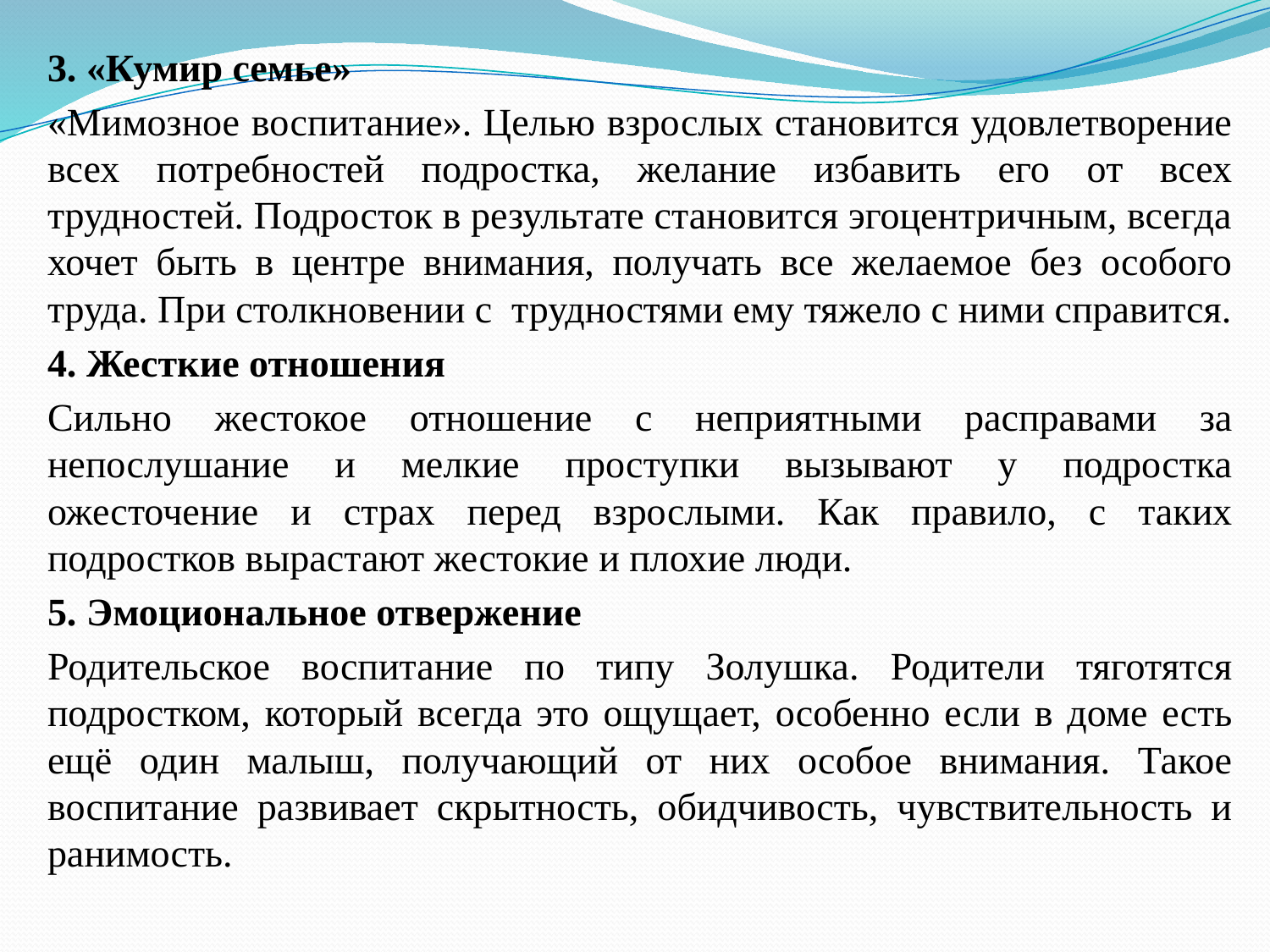

3. «Кумир семье»
«Мимозное воспитание». Целью взрослых становится удовлетворение всех потребностей подростка, желание избавить его от всех трудностей. Подросток в результате становится эгоцентричным, всегда хочет быть в центре внимания, получать все желаемое без особого труда. При столкновении с  трудностями ему тяжело с ними справится.
4. Жесткие отношения
Сильно жестокое отношение с неприятными расправами за непослушание и мелкие проступки вызывают у подростка ожесточение и страх перед взрослыми. Как правило, c таких подростков вырастают жестокие и плохие люди.
5. Эмоциональное отвержение
Родительское воспитание по типу Золушка. Родители тяготятся подростком, который всегда это ощущает, особенно если в доме есть ещё один малыш, получающий от них особое внимания. Такое воспитание развивает скрытность, обидчивость, чувствительность и ранимость.